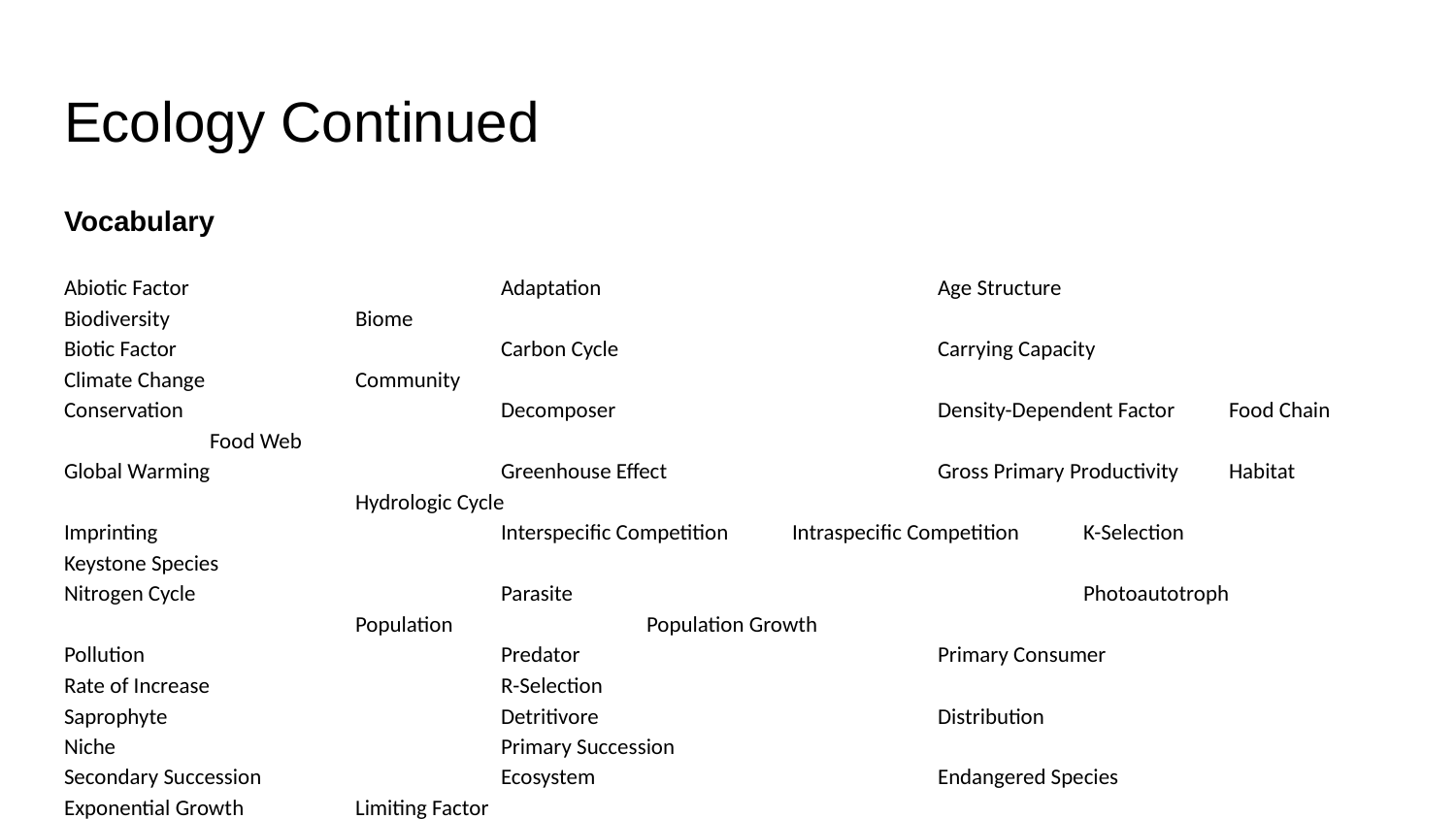

# Ecology Continued
Vocabulary
Abiotic Factor			Adaptation			Age Structure			Biodiversity		Biome
Biotic Factor			Carbon Cycle			Carrying Capacity		Climate Change		Community
Conservation			Decomposer			Density-Dependent Factor	Food Chain		Food Web
Global Warming		Greenhouse Effect		Gross Primary Productivity	Habitat			Hydrologic Cycle
Imprinting 			Interspecific Competition	Intraspecific Competition	K-Selection		Keystone Species
Nitrogen Cycle			Parasite				Photoautotroph			Population		Population Growth
Pollution			Predator			Primary Consumer		Rate of Increase		R-Selection
Saprophyte			Detritivore			Distribution			Niche			Primary Succession
Secondary Succession		Ecosystem			Endangered Species		Exponential Growth	Limiting Factor
Logistic Growth			Migration			Mutualism			Secondary Consumer	Survivorship Curve
Symbiosis			10% Rule			Trophic Level